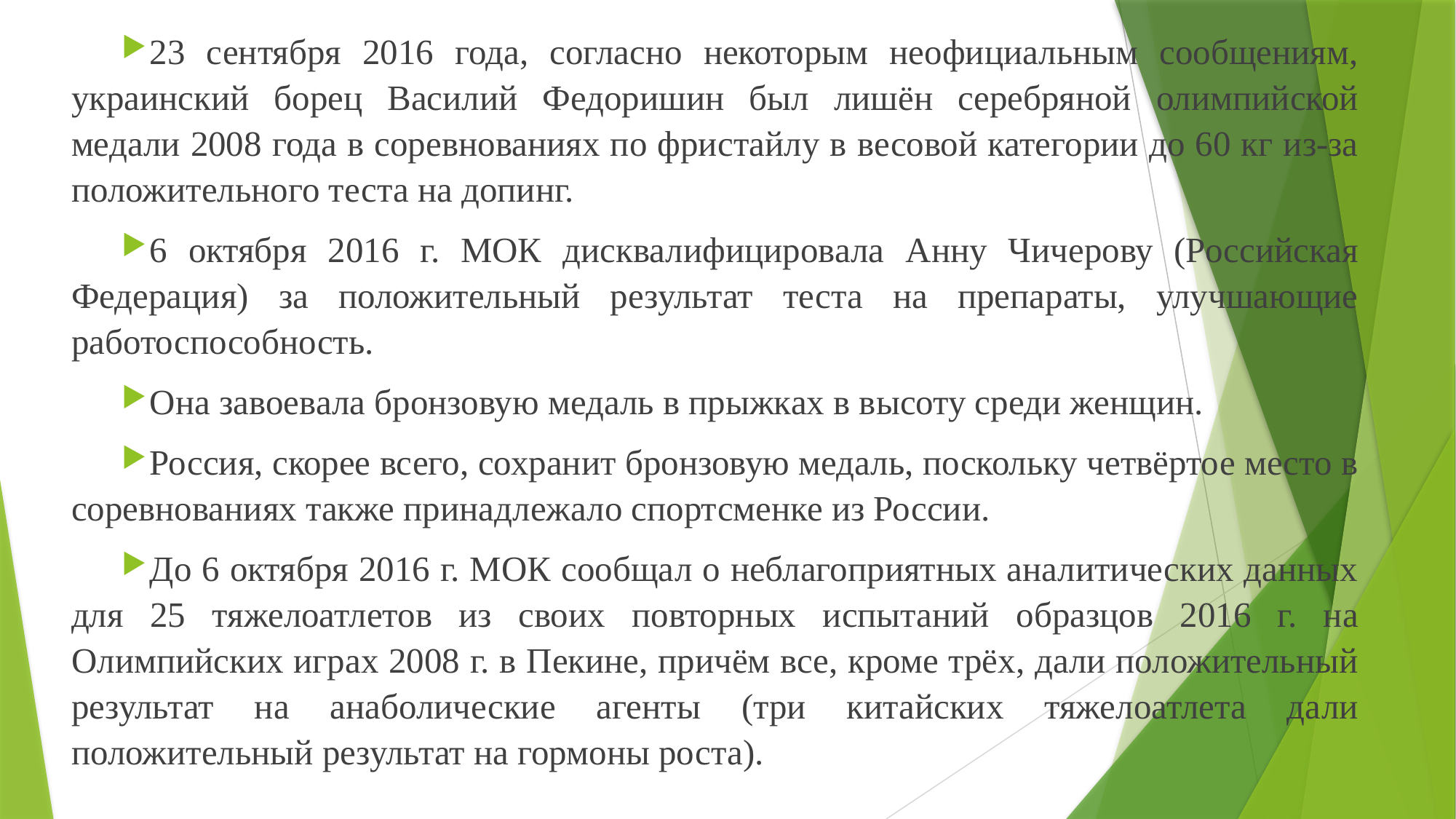

23 сентября 2016 года, согласно некоторым неофициальным сообщениям, украинский борец Василий Федоришин был лишён серебряной олимпийской медали 2008 года в соревнованиях по фристайлу в весовой категории до 60 кг из-за положительного теста на допинг.
6 октября 2016 г. МОК дисквалифицировала Анну Чичерову (Российская Федерация) за положительный результат теста на препараты, улучшающие работоспособность.
Она завоевала бронзовую медаль в прыжках в высоту среди женщин.
Россия, скорее всего, сохранит бронзовую медаль, поскольку четвёртое место в соревнованиях также принадлежало спортсменке из России.
До 6 октября 2016 г. МОК сообщал о неблагоприятных аналитических данных для 25 тяжелоатлетов из своих повторных испытаний образцов 2016 г. на Олимпийских играх 2008 г. в Пекине, причём все, кроме трёх, дали положительный результат на анаболические агенты (три китайских тяжелоатлета дали положительный результат на гормоны роста).